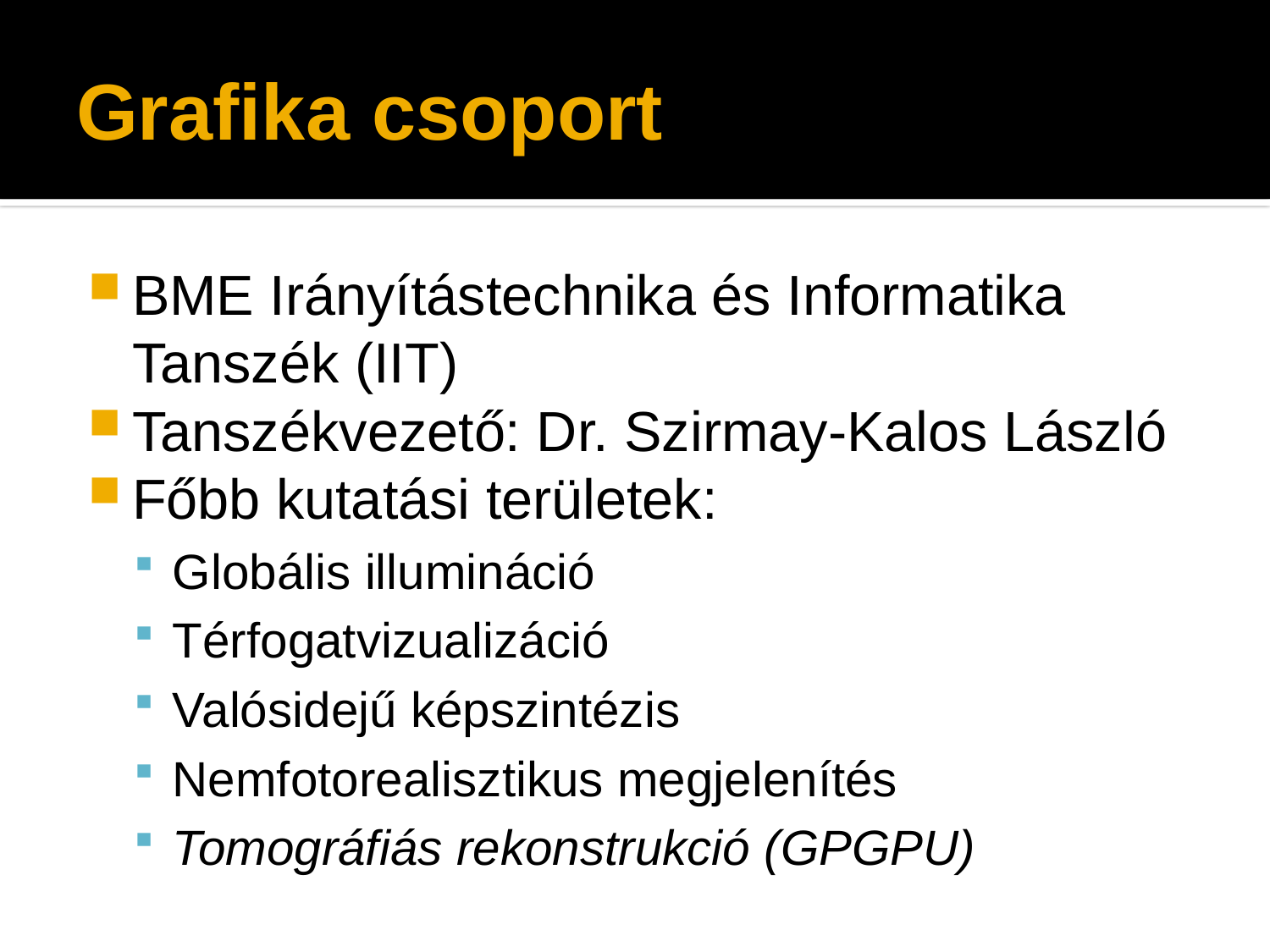

# Grafika csoport
BME Irányítástechnika és Informatika Tanszék (IIT)
Tanszékvezető: Dr. Szirmay-Kalos László
Főbb kutatási területek:
Globális illumináció
Térfogatvizualizáció
Valósidejű képszintézis
Nemfotorealisztikus megjelenítés
Tomográfiás rekonstrukció (GPGPU)